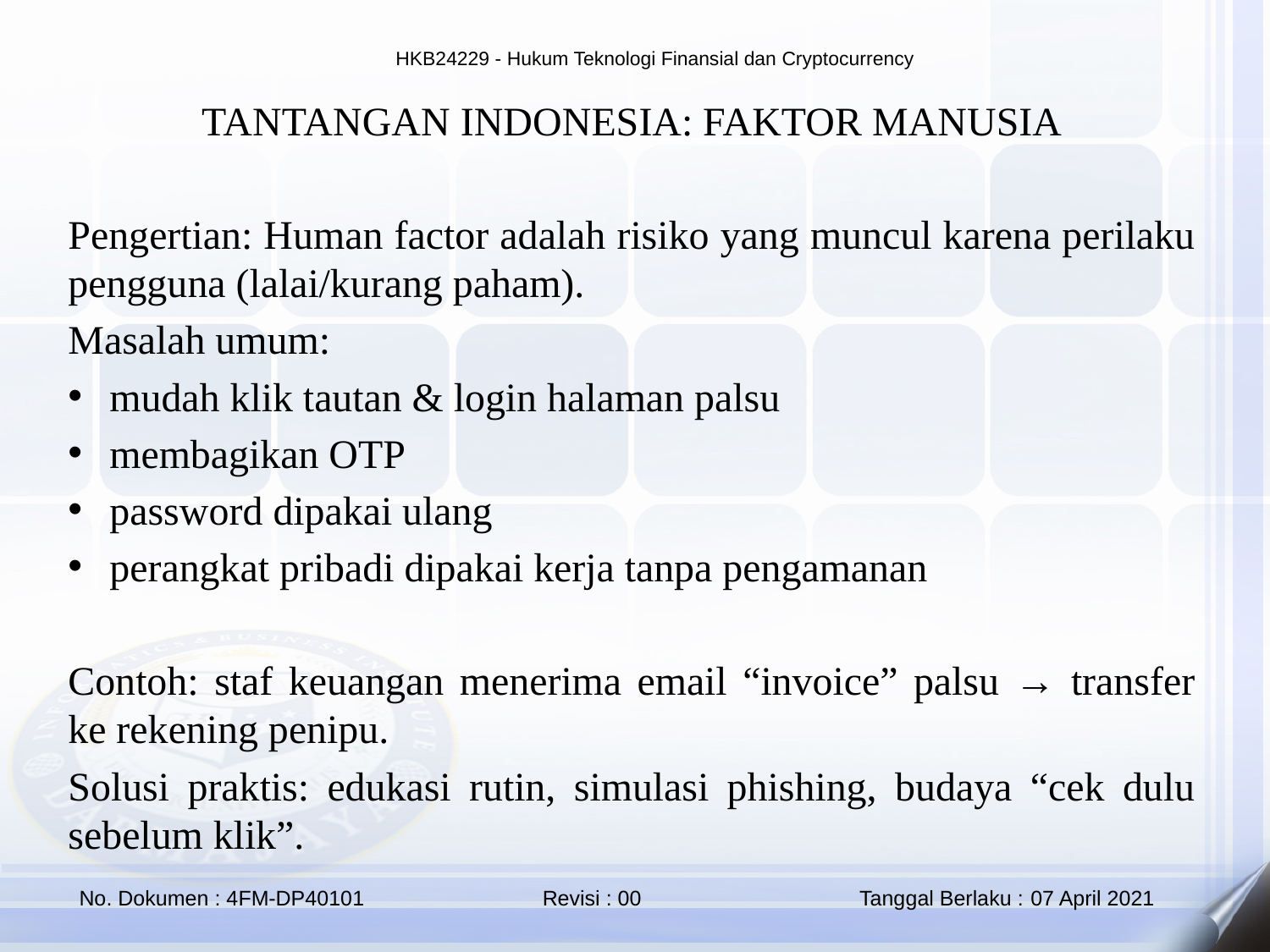

TANTANGAN INDONESIA: FAKTOR MANUSIA

Pengertian: Human factor adalah risiko yang muncul karena perilaku pengguna (lalai/kurang paham).
Masalah umum:
mudah klik tautan & login halaman palsu
membagikan OTP
password dipakai ulang
perangkat pribadi dipakai kerja tanpa pengamanan

Contoh: staf keuangan menerima email “invoice” palsu → transfer ke rekening penipu.
Solusi praktis: edukasi rutin, simulasi phishing, budaya “cek dulu sebelum klik”.